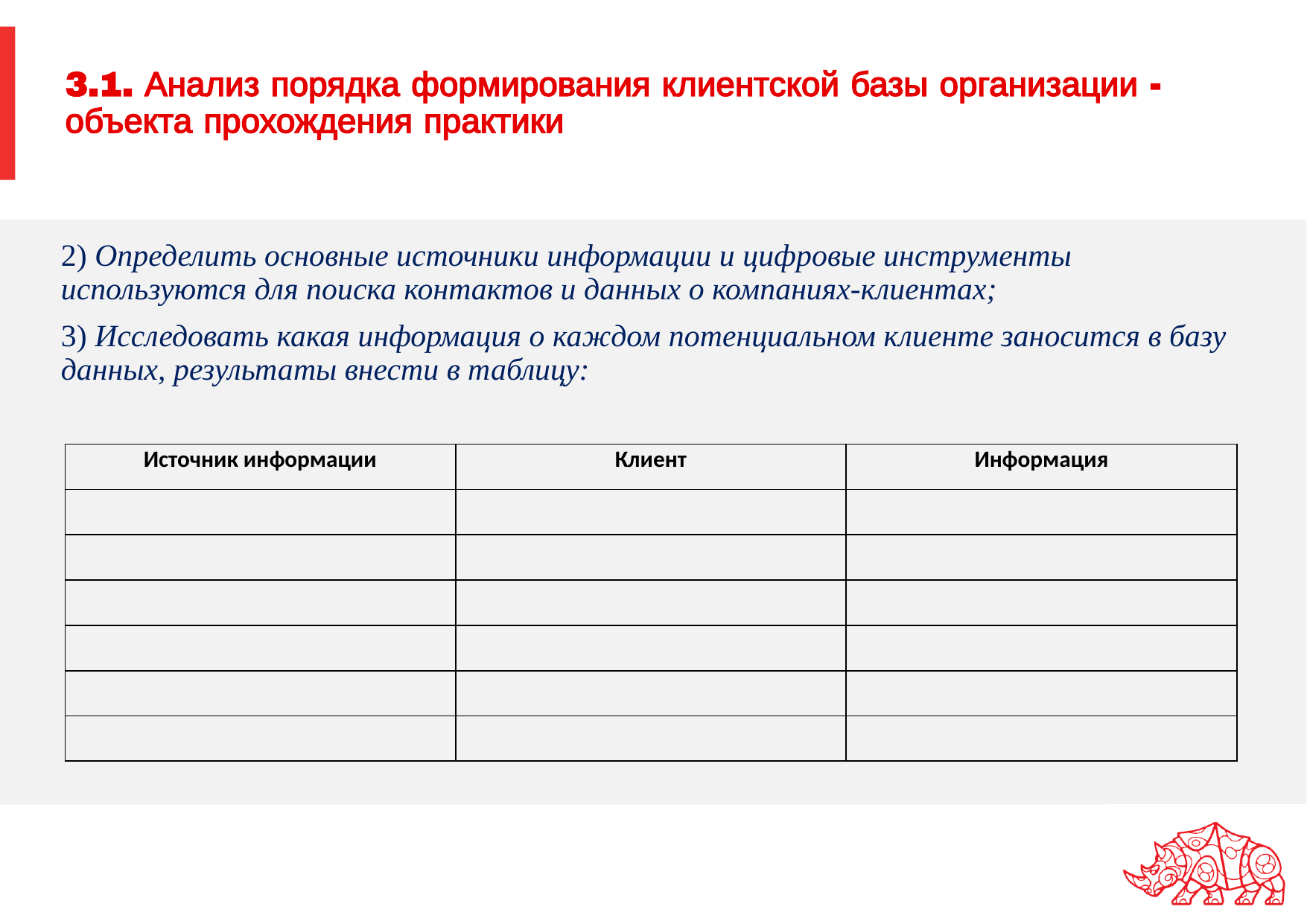

# 3.1. Анализ порядка формирования клиентской базы организации - объекта прохождения практики
2) Определить основные источники информации и цифровые инструменты используются для поиска контактов и данных о компаниях-клиентах;
3) Исследовать какая информация о каждом потенциальном клиенте заносится в базу данных, результаты внести в таблицу:

| Источник информации | Клиент | Информация |
| --- | --- | --- |
|  |  |  |
|  |  |  |
|  |  |  |
|  |  |  |
|  |  |  |
|  |  |  |